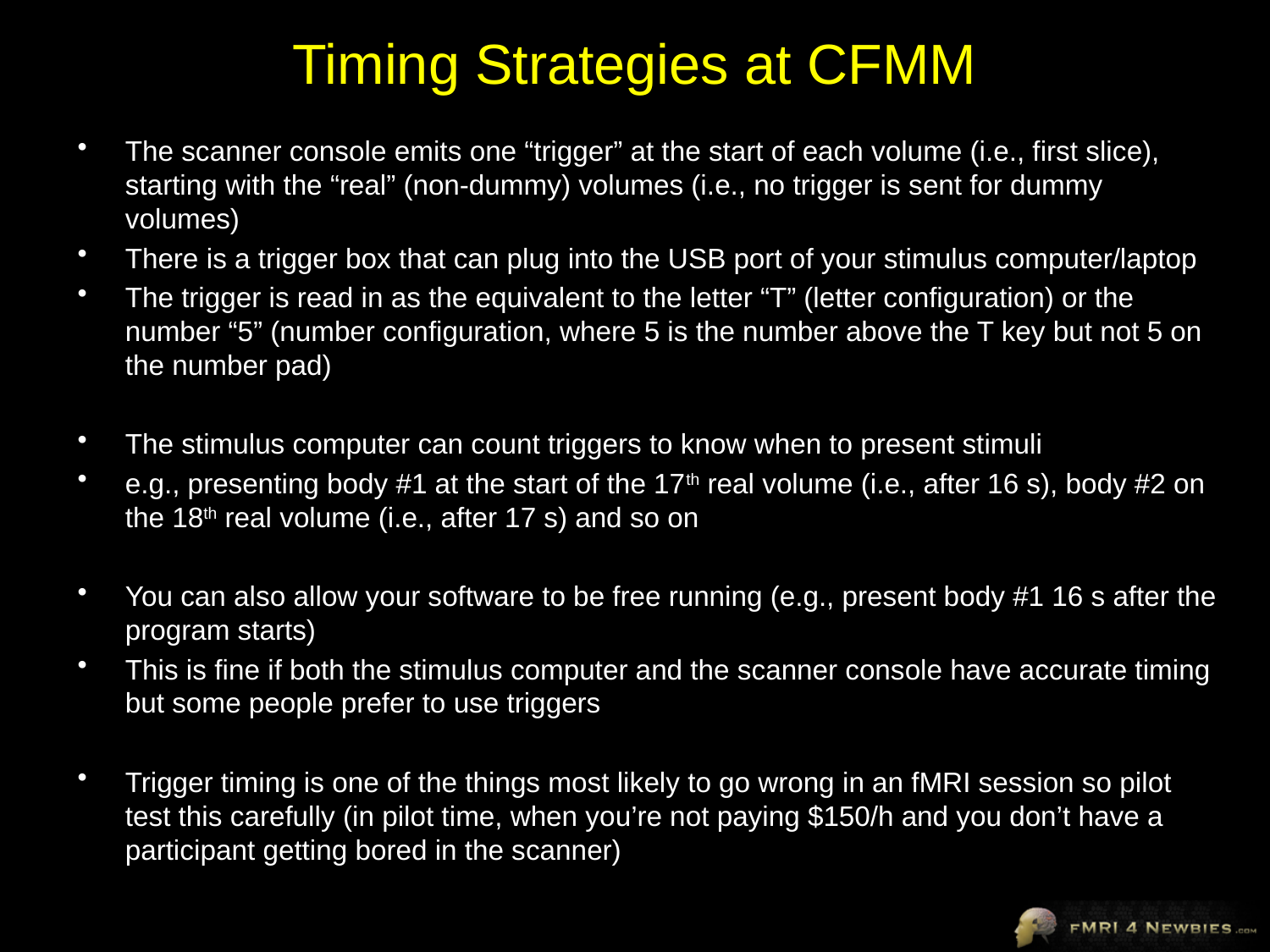

# Timing Strategies at CFMM
The scanner console emits one “trigger” at the start of each volume (i.e., first slice), starting with the “real” (non-dummy) volumes (i.e., no trigger is sent for dummy volumes)
There is a trigger box that can plug into the USB port of your stimulus computer/laptop
The trigger is read in as the equivalent to the letter “T” (letter configuration) or the number “5” (number configuration, where 5 is the number above the T key but not 5 on the number pad)

The stimulus computer can count triggers to know when to present stimuli
e.g., presenting body #1 at the start of the 17th real volume (i.e., after 16 s), body #2 on the 18th real volume (i.e., after 17 s) and so on

You can also allow your software to be free running (e.g., present body #1 16 s after the program starts)
This is fine if both the stimulus computer and the scanner console have accurate timing but some people prefer to use triggers

Trigger timing is one of the things most likely to go wrong in an fMRI session so pilot test this carefully (in pilot time, when you’re not paying $150/h and you don’t have a participant getting bored in the scanner)